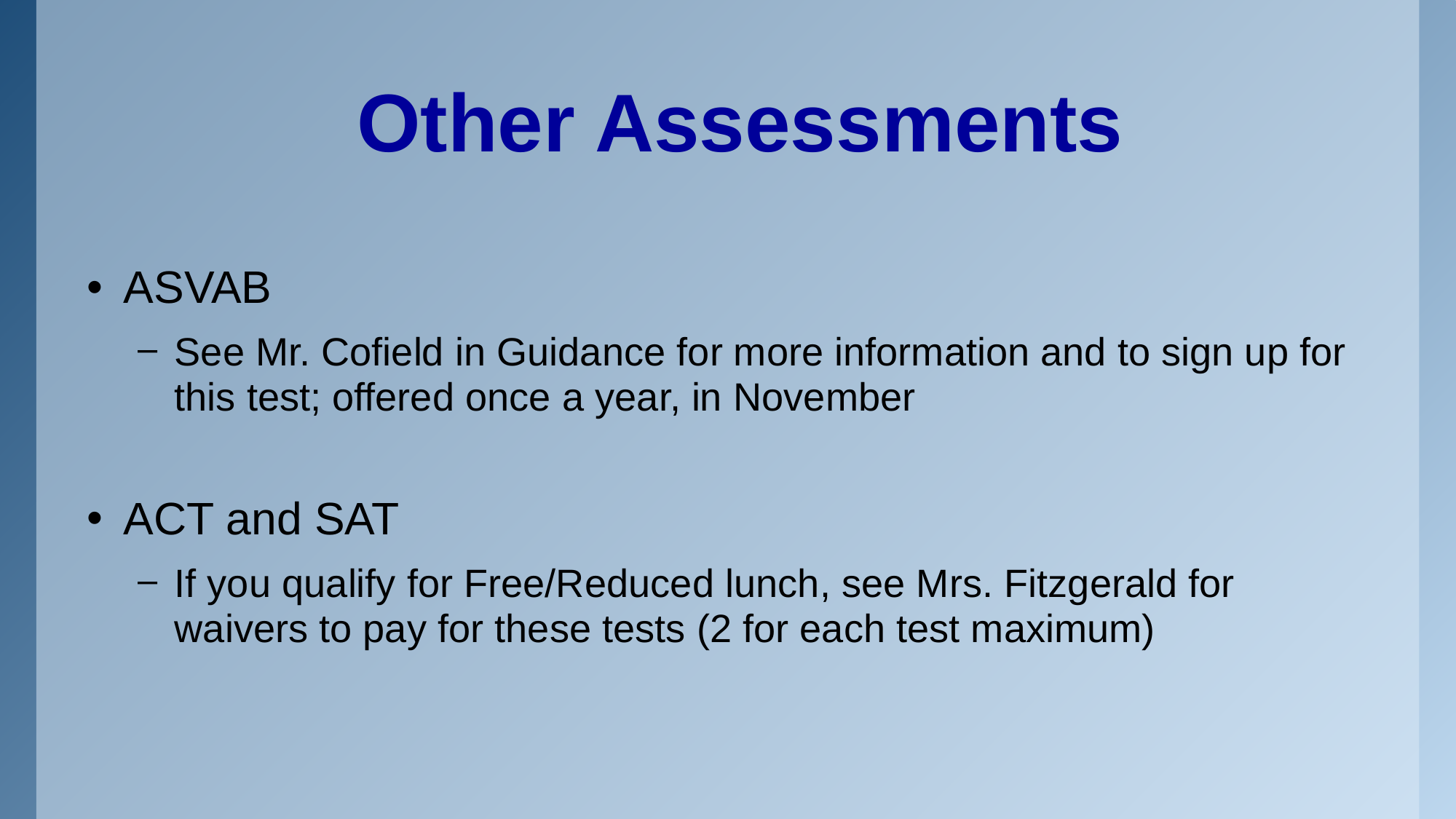

# Other Assessments
ASVAB
See Mr. Cofield in Guidance for more information and to sign up for this test; offered once a year, in November
ACT and SAT
If you qualify for Free/Reduced lunch, see Mrs. Fitzgerald for waivers to pay for these tests (2 for each test maximum)